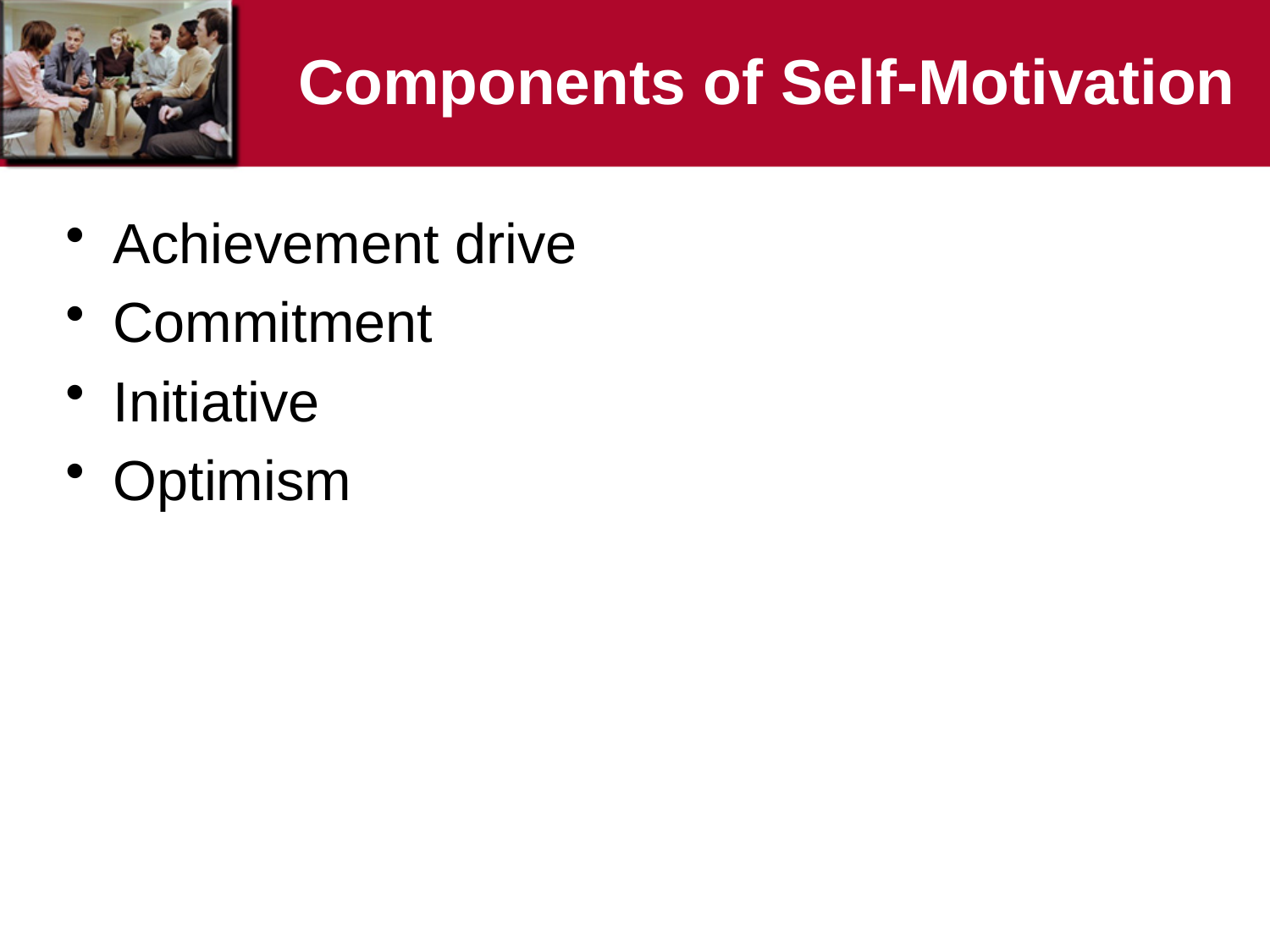

# Components of Self-Motivation
Achievement drive
Commitment
Initiative
Optimism